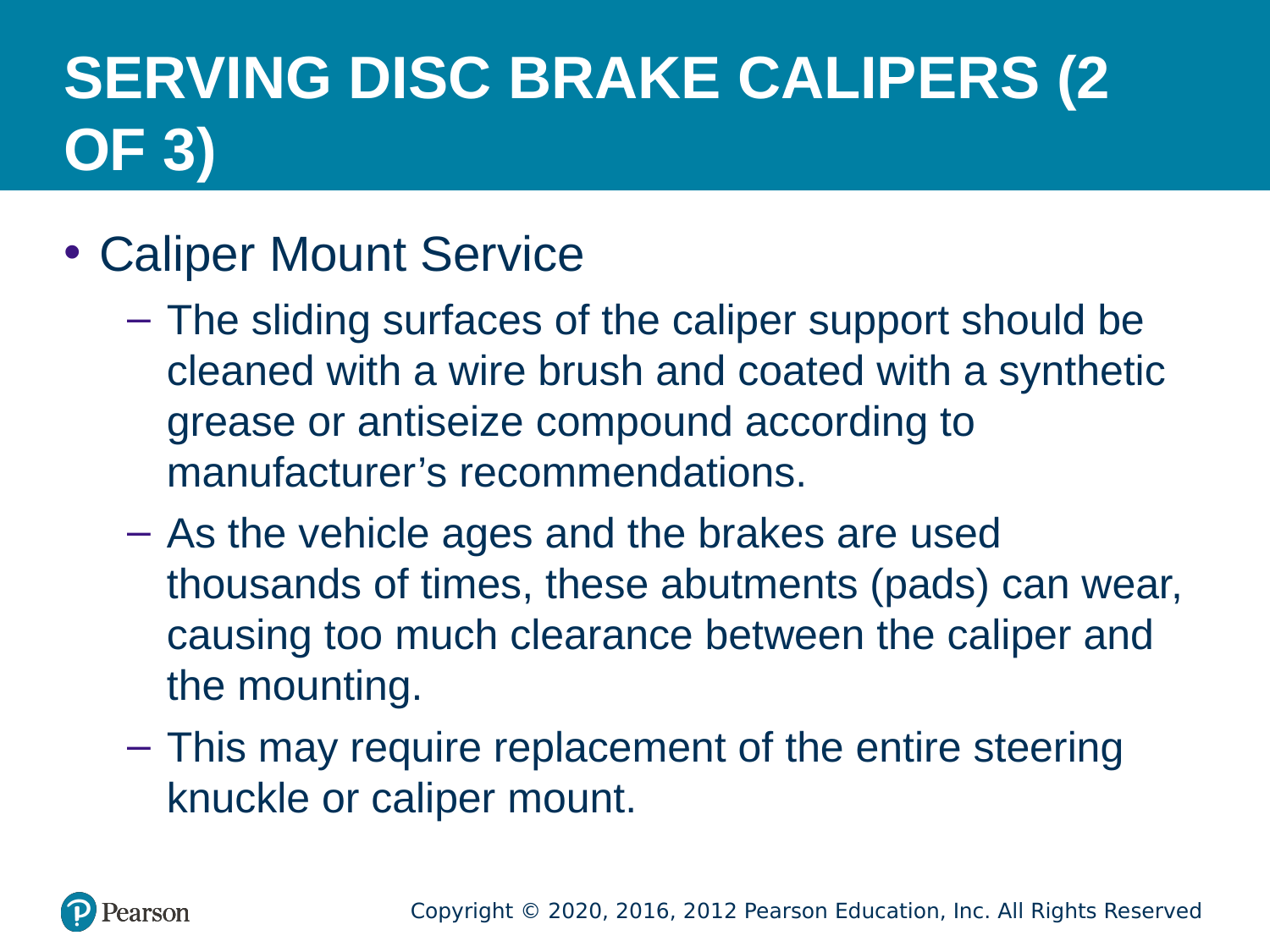

# SERVING DISC BRAKE CALIPERS (2 OF 3)
Caliper Mount Service
The sliding surfaces of the caliper support should be cleaned with a wire brush and coated with a synthetic grease or antiseize compound according to manufacturer’s recommendations.
As the vehicle ages and the brakes are used thousands of times, these abutments (pads) can wear, causing too much clearance between the caliper and the mounting.
This may require replacement of the entire steering knuckle or caliper mount.